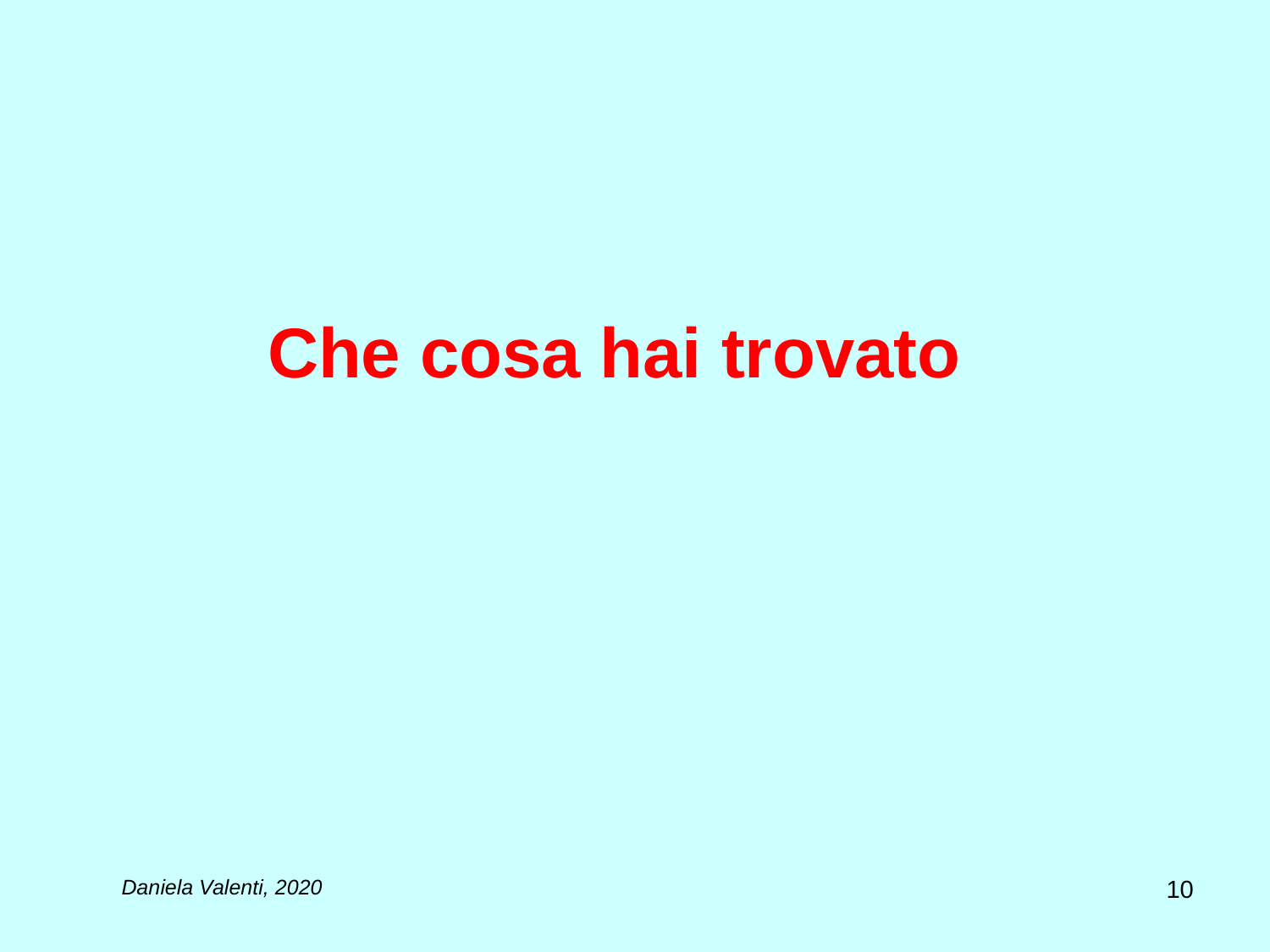

# Che cosa hai trovato
10
Daniela Valenti, 2020